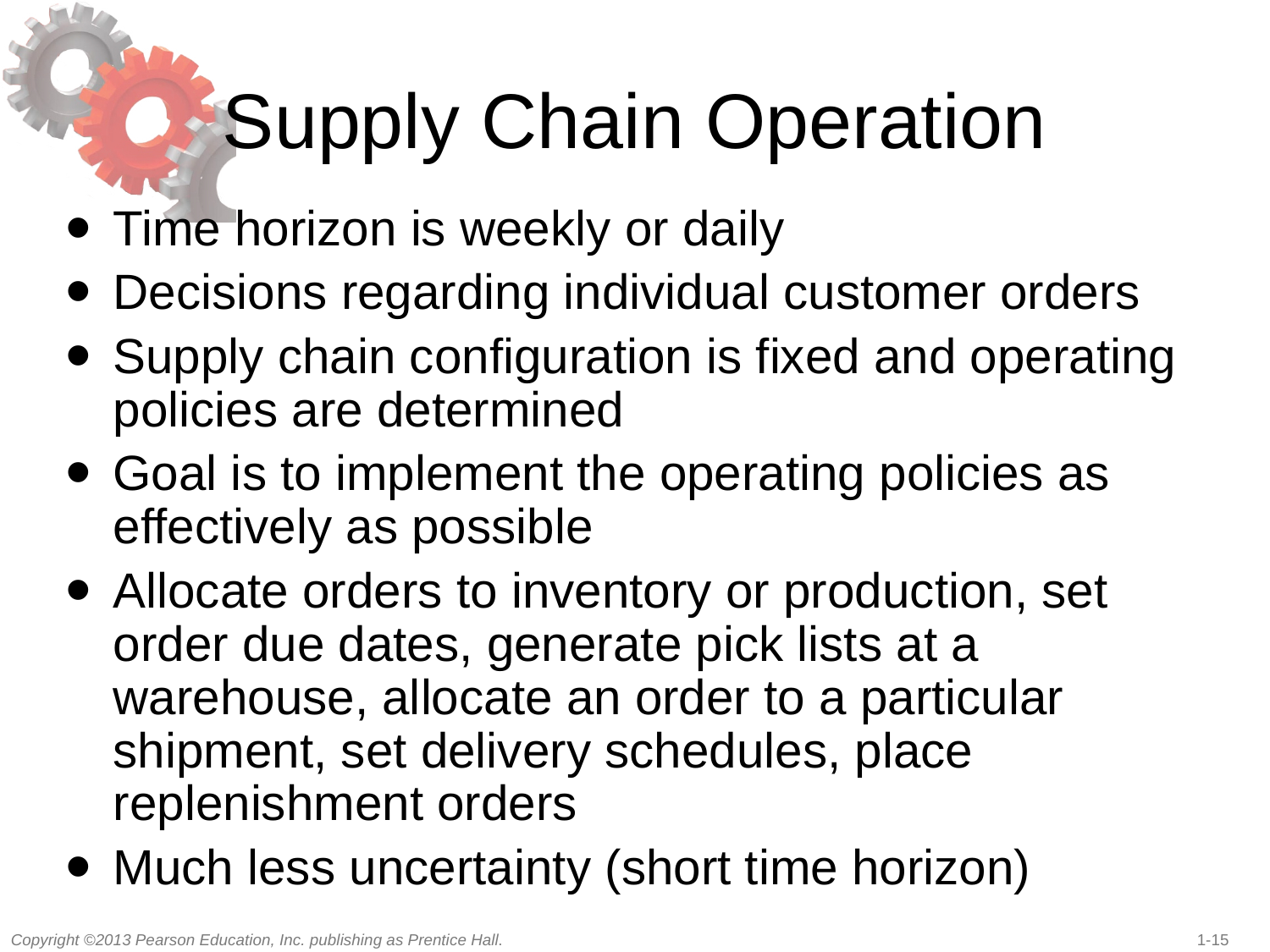

# Supply Chain Operation
Time horizon is weekly or daily
Decisions regarding individual customer orders
Supply chain configuration is fixed and operating policies are determined
Goal is to implement the operating policies as effectively as possible
Allocate orders to inventory or production, set order due dates, generate pick lists at a warehouse, allocate an order to a particular shipment, set delivery schedules, place replenishment orders
Much less uncertainty (short time horizon)